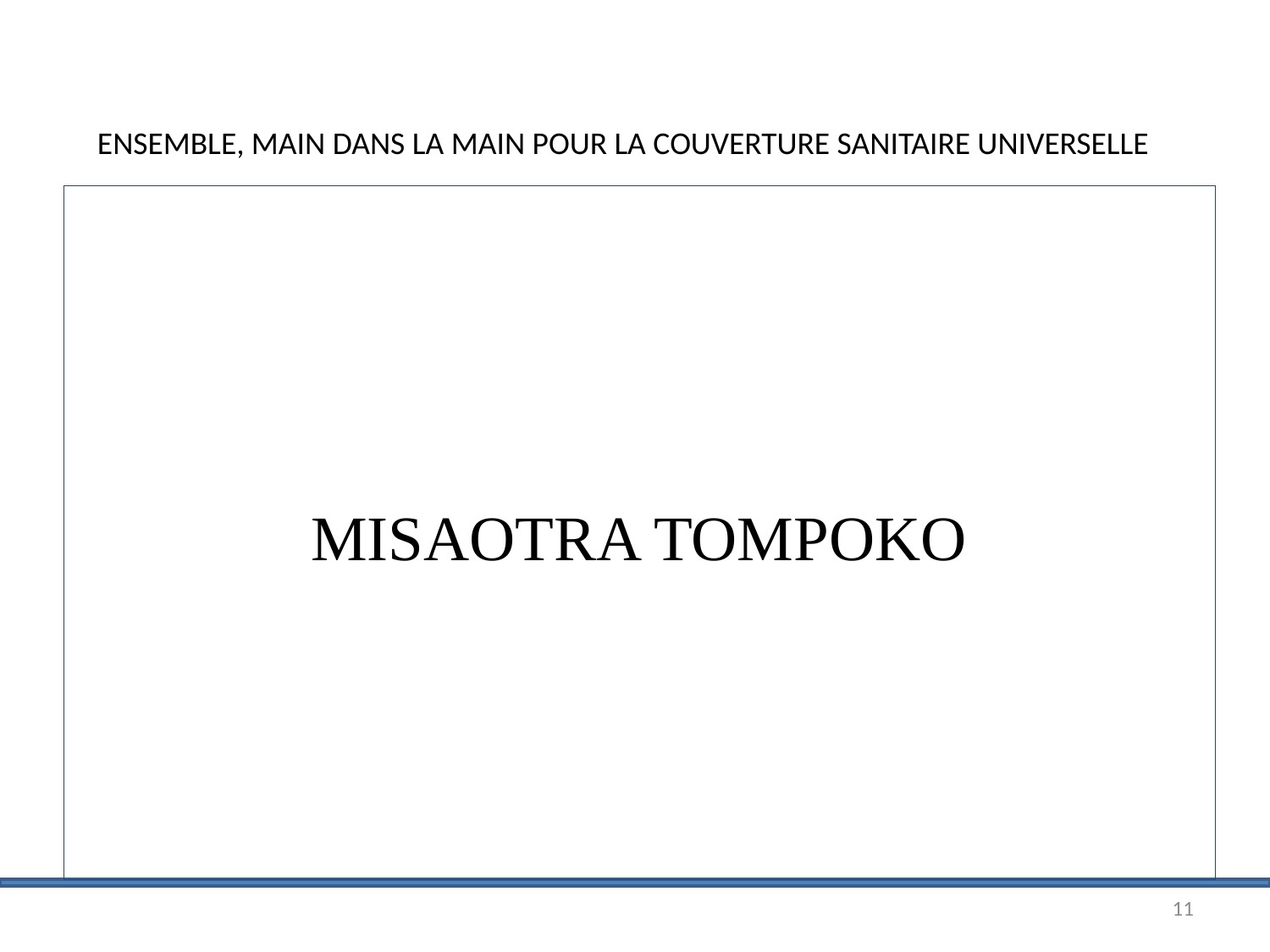

ENSEMBLE, MAIN DANS LA MAIN POUR LA COUVERTURE SANITAIRE UNIVERSELLE

MISAOTRA TOMPOKO

11